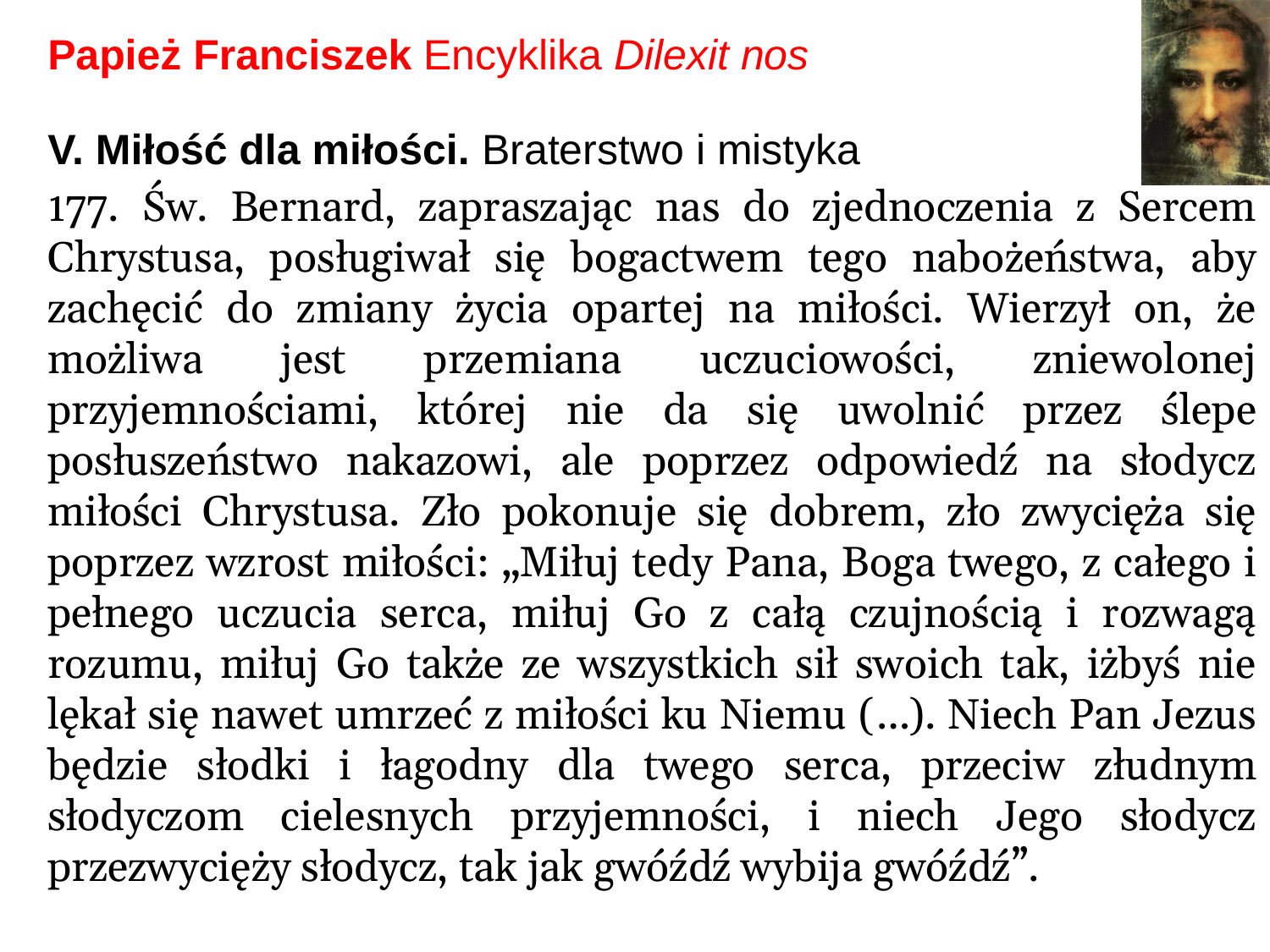

# Papież Franciszek Encyklika Dilexit nos
V. Miłość dla miłości. Braterstwo i mistyka
177. Św. Bernard, zapraszając nas do zjednoczenia z Sercem Chrystusa, posługiwał się bogactwem tego nabożeństwa, aby zachęcić do zmiany życia opartej na miłości. Wierzył on, że możliwa jest przemiana uczuciowości, zniewolonej przyjemnościami, której nie da się uwolnić przez ślepe posłuszeństwo nakazowi, ale poprzez odpowiedź na słodycz miłości Chrystusa. Zło pokonuje się dobrem, zło zwycięża się poprzez wzrost miłości: „Miłuj tedy Pana, Boga twego, z całego i pełnego uczucia serca, miłuj Go z całą czujnością i rozwagą rozumu, miłuj Go także ze wszystkich sił swoich tak, iżbyś nie lękał się nawet umrzeć z miłości ku Niemu (…). Niech Pan Jezus będzie słodki i łagodny dla twego serca, przeciw złudnym słodyczom cielesnych przyjemności, i niech Jego słodycz przezwycięży słodycz, tak jak gwóźdź wybija gwóźdź”.